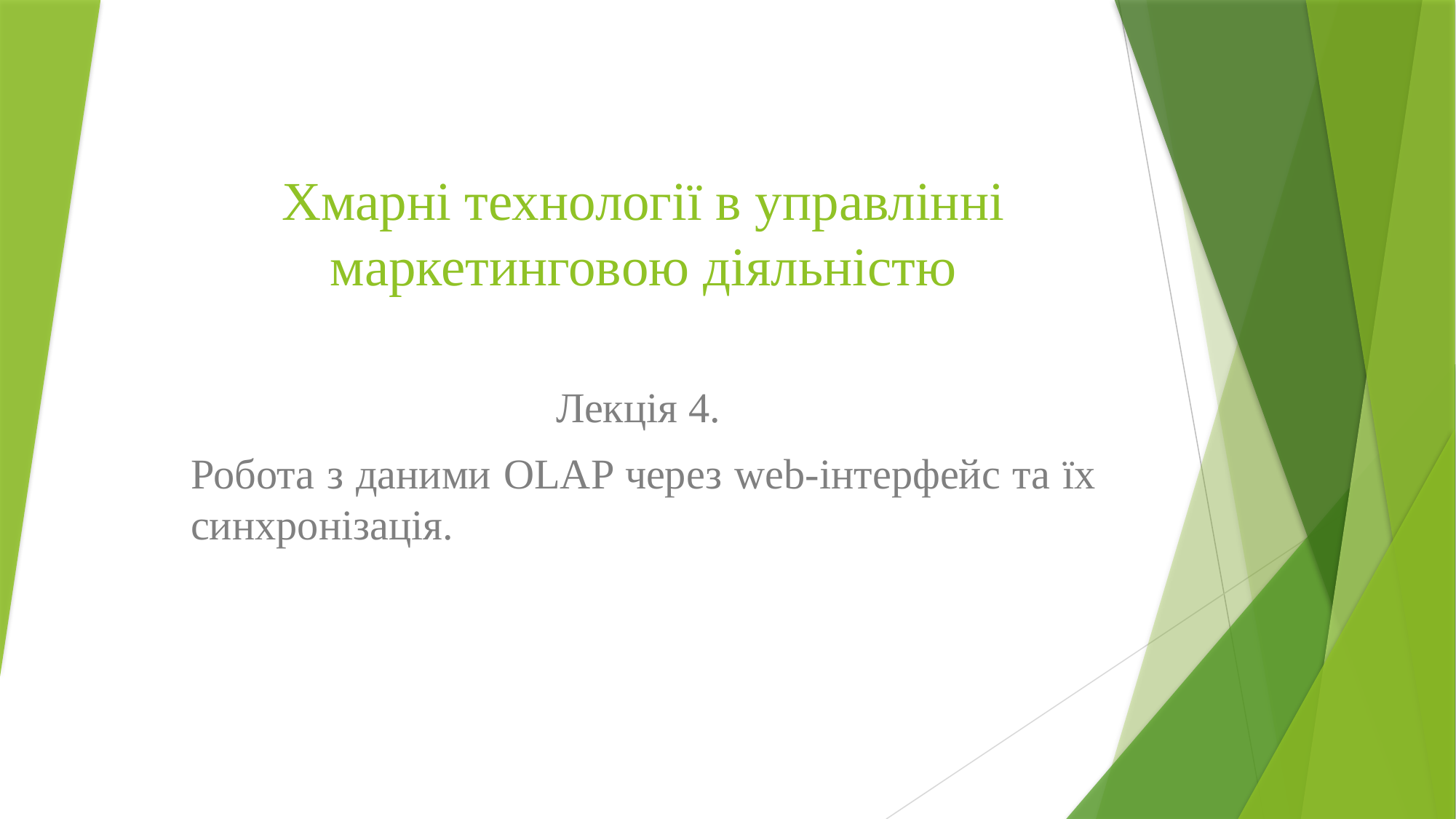

# Хмарні технології в управлінні маркетинговою діяльністю
Лекція 4.
Робота з даними OLAP через web-інтерфейс та їх синхронізація.